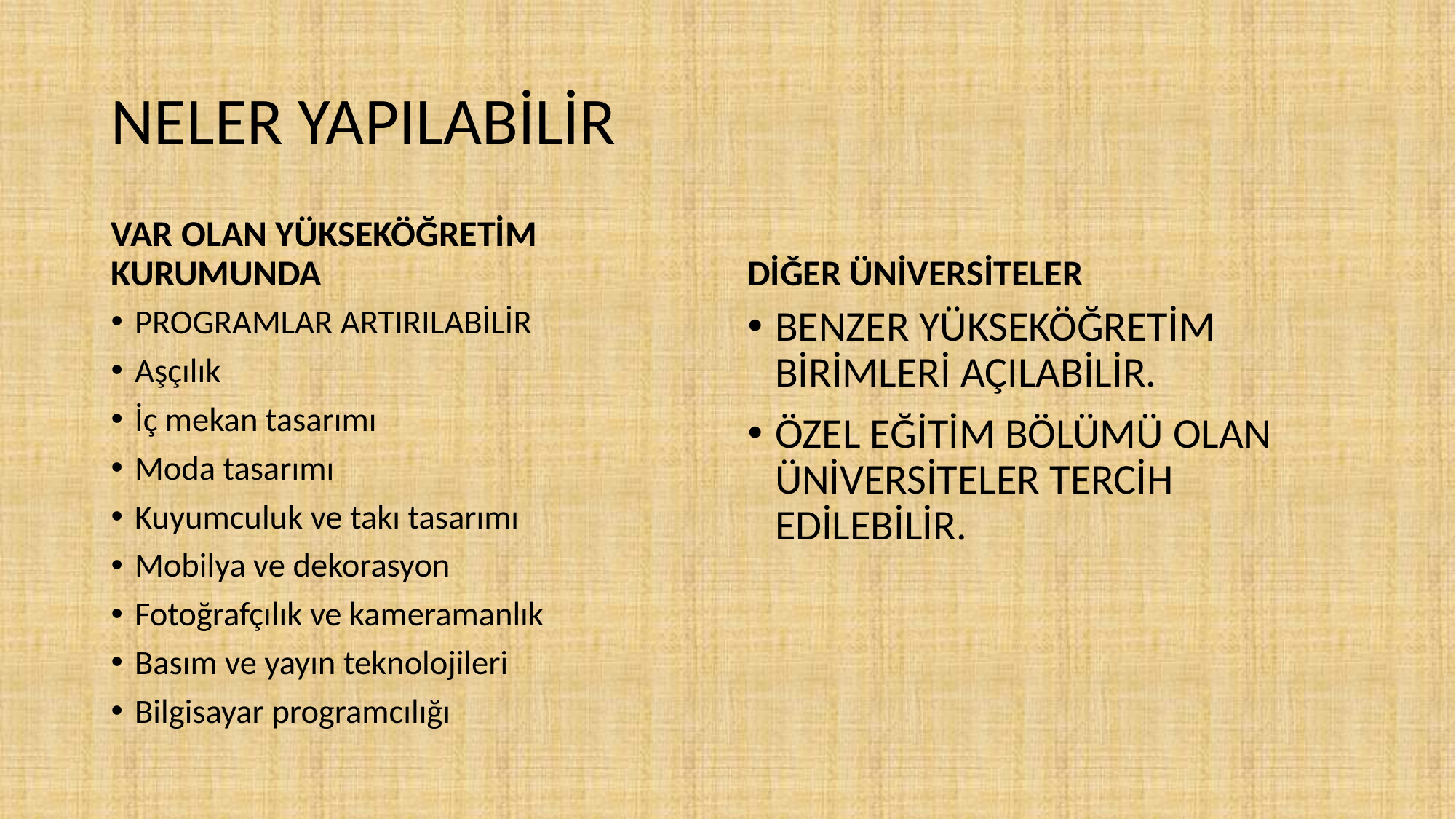

# NELER YAPILABİLİR
VAR OLAN YÜKSEKÖĞRETİM KURUMUNDA
DİĞER ÜNİVERSİTELER
PROGRAMLAR ARTIRILABİLİR
Aşçılık
İç mekan tasarımı
Moda tasarımı
Kuyumculuk ve takı tasarımı
Mobilya ve dekorasyon
Fotoğrafçılık ve kameramanlık
Basım ve yayın teknolojileri
Bilgisayar programcılığı

BENZER YÜKSEKÖĞRETİM BİRİMLERİ AÇILABİLİR.
ÖZEL EĞİTİM BÖLÜMÜ OLAN ÜNİVERSİTELER TERCİH EDİLEBİLİR.